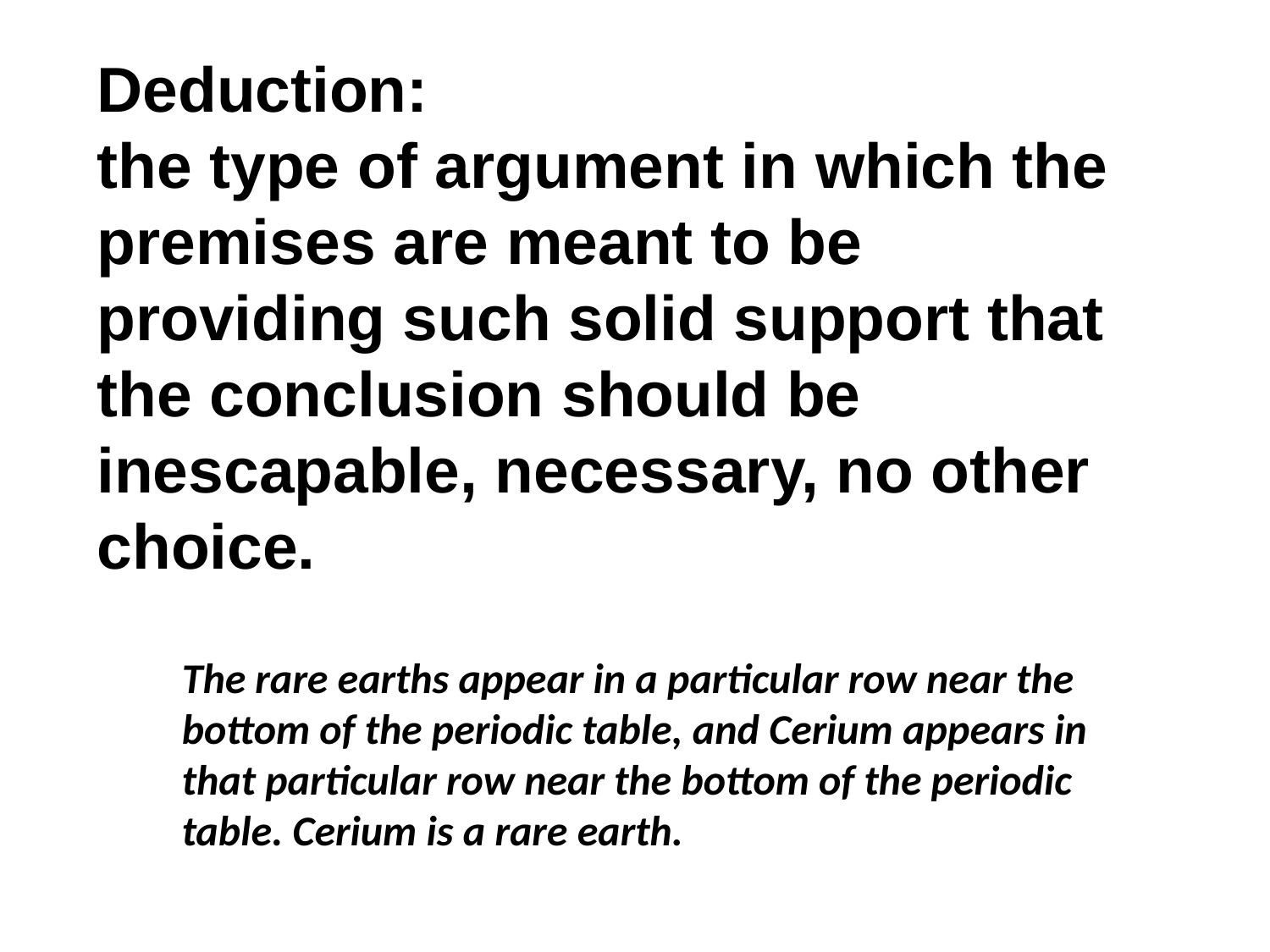

Deduction:
the type of argument in which the premises are meant to be providing such solid support that the conclusion should be inescapable, necessary, no other choice.
The rare earths appear in a particular row near the bottom of the periodic table, and Cerium appears in that particular row near the bottom of the periodic table. Cerium is a rare earth.